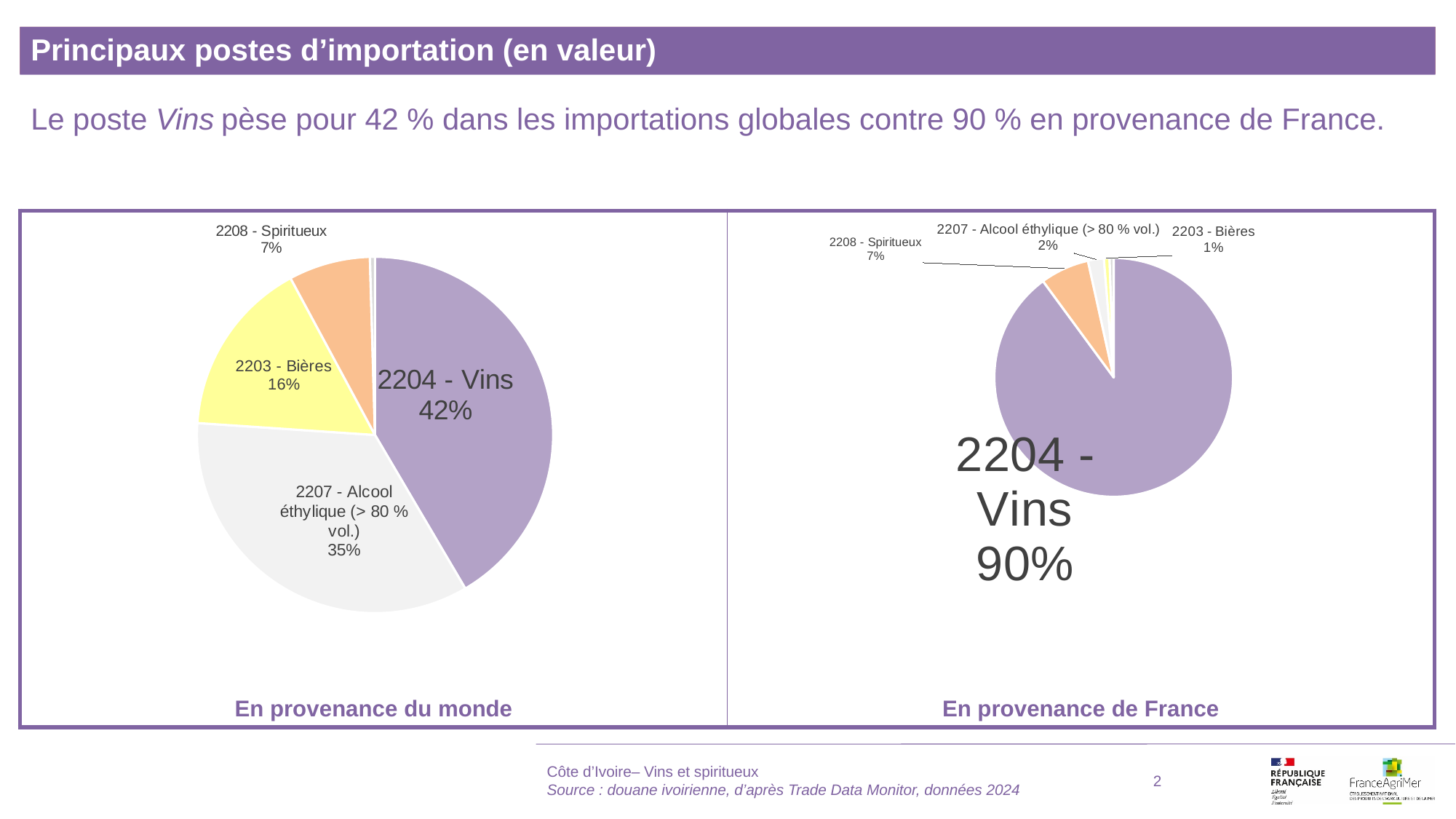

Principaux postes d’importation (en valeur)
Le poste Vins pèse pour 42 % dans les importations globales contre 90 % en provenance de France.

### Chart

| Category |  |
|---|---|
| 2204 - Vins | 0.41537435326786254 |
| 2207 - Alcool éthylique (> 80 % vol.) | 0.34529971509693375 |
| 2203 - Bières | 0.16061628701389777 |
| 2208 - Spiritueux | 0.07411383063891976 |
| Autres boissons alcoolisées | 0.004595813982386187 |

### Chart

| Category |  |
|---|---|
| 2204 - Vins | 0.8991134984295696 |
| 2208 - Spiritueux | 0.06630285630304317 |
| 2207 - Alcool éthylique (> 80 % vol.) | 0.02147652283441449 |
| 2203 - Bières | 0.007635320738352325 |
| Autres boissons alcoolisées | 0.005471801694620504 |
Côte d’Ivoire– Vins et spiritueux
Source : douane ivoirienne, d’après Trade Data Monitor, données 2024
2